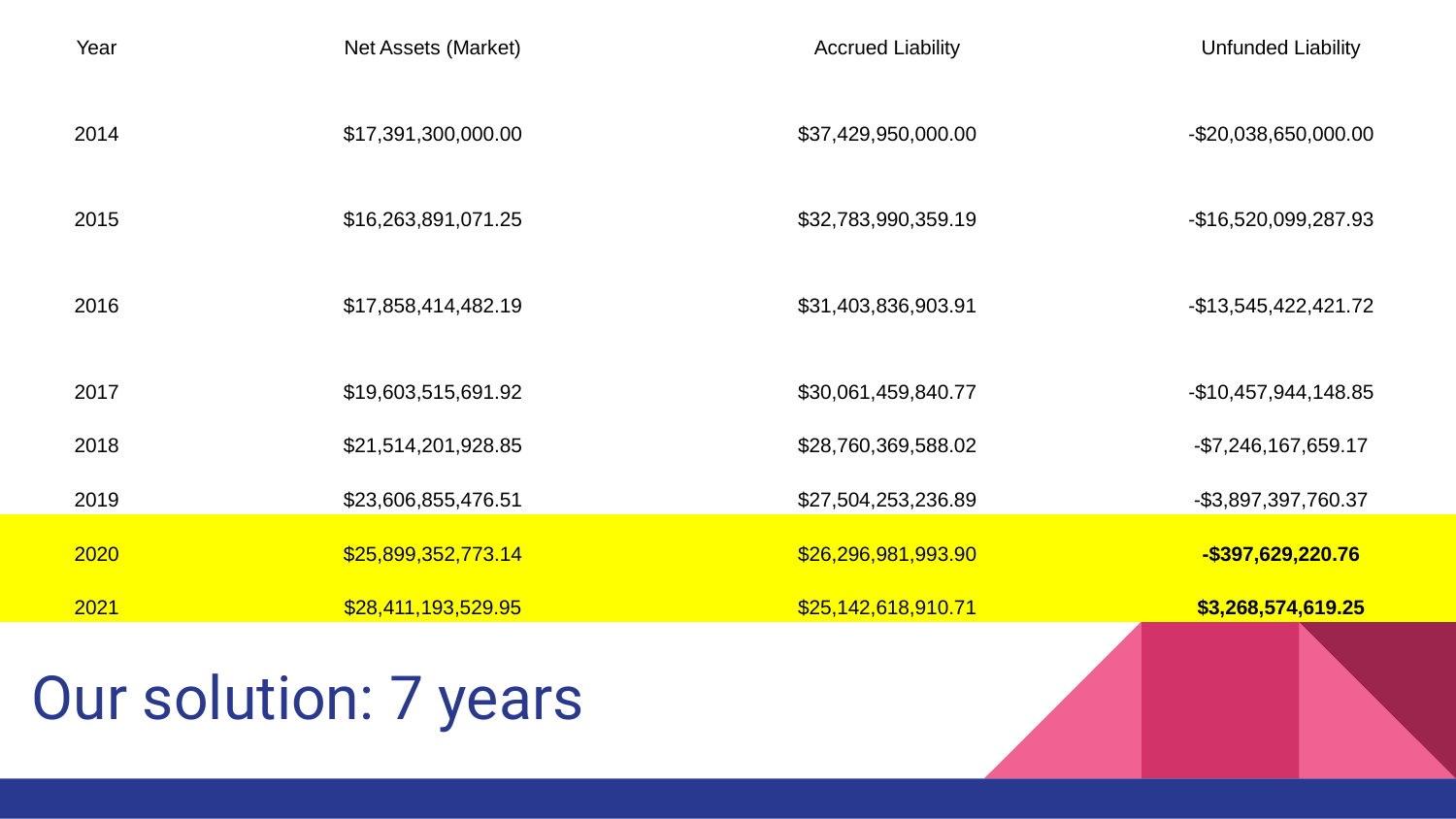

| Year | Net Assets (Market) | Accrued Liability | Unfunded Liability |
| --- | --- | --- | --- |
| 2014 | $17,391,300,000.00 | $37,429,950,000.00 | -$20,038,650,000.00 |
| 2015 | $16,263,891,071.25 | $32,783,990,359.19 | -$16,520,099,287.93 |
| 2016 | $17,858,414,482.19 | $31,403,836,903.91 | -$13,545,422,421.72 |
| 2017 | $19,603,515,691.92 | $30,061,459,840.77 | -$10,457,944,148.85 |
| 2018 | $21,514,201,928.85 | $28,760,369,588.02 | -$7,246,167,659.17 |
| 2019 | $23,606,855,476.51 | $27,504,253,236.89 | -$3,897,397,760.37 |
| 2020 | $25,899,352,773.14 | $26,296,981,993.90 | -$397,629,220.76 |
| 2021 | $28,411,193,529.95 | $25,142,618,910.71 | $3,268,574,619.25 |
# Our solution: 7 years